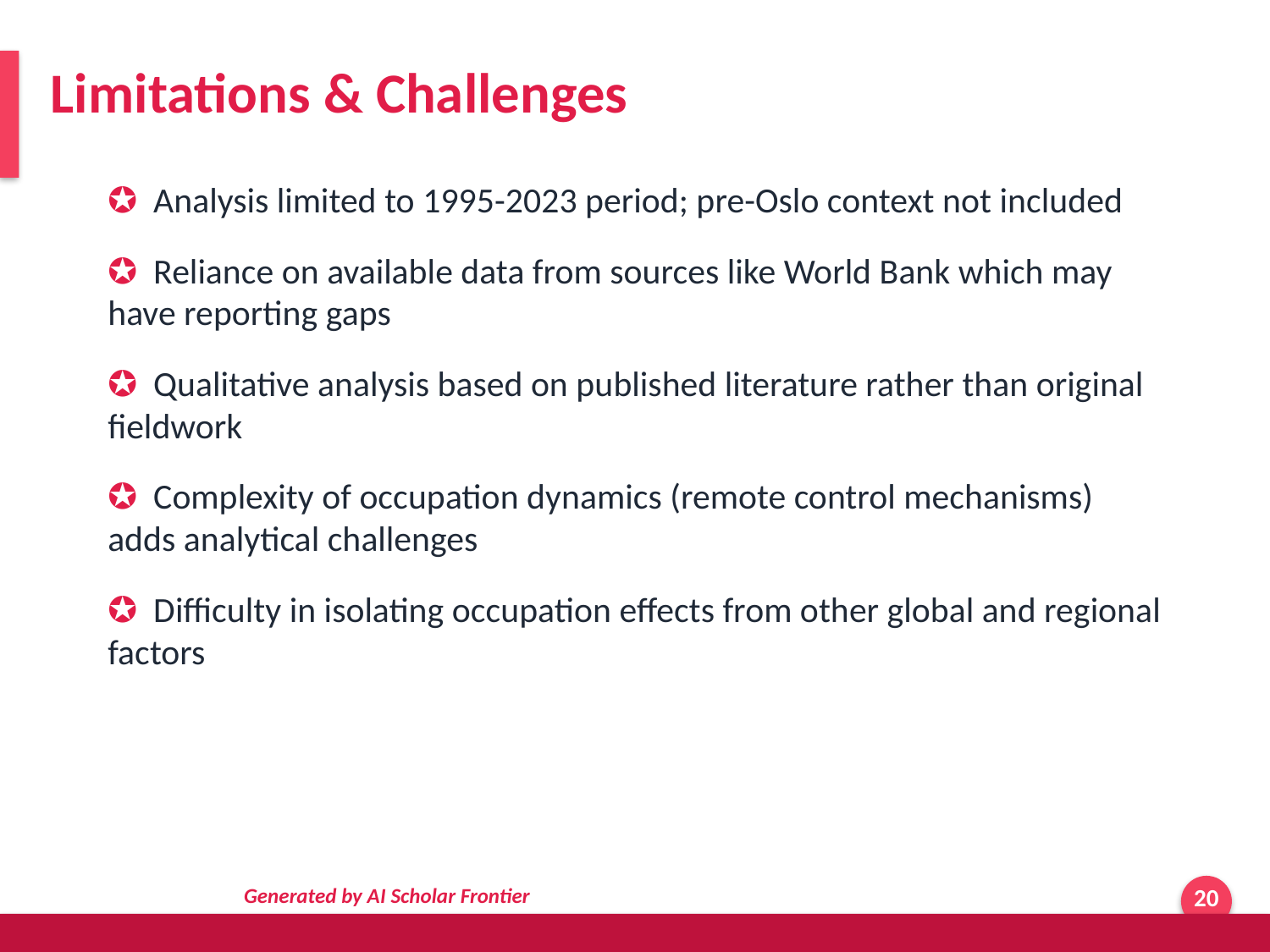

Limitations & Challenges
✪  Analysis limited to 1995-2023 period; pre-Oslo context not included
✪  Reliance on available data from sources like World Bank which may have reporting gaps
✪  Qualitative analysis based on published literature rather than original fieldwork
✪  Complexity of occupation dynamics (remote control mechanisms) adds analytical challenges
✪  Difficulty in isolating occupation effects from other global and regional factors
Generated by AI Scholar Frontier

20